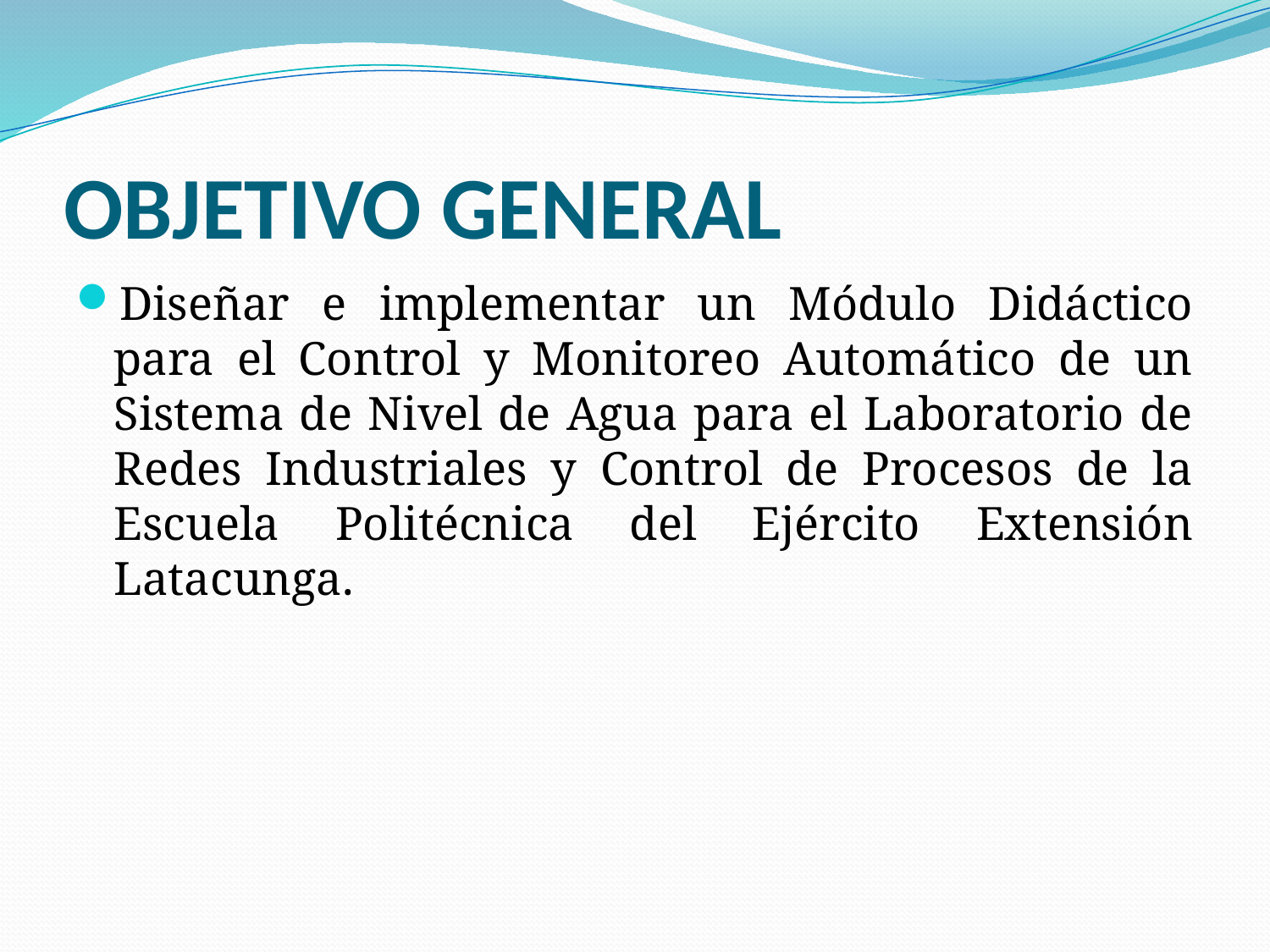

# OBJETIVO GENERAL
Diseñar e implementar un Módulo Didáctico para el Control y Monitoreo Automático de un Sistema de Nivel de Agua para el Laboratorio de Redes Industriales y Control de Procesos de la Escuela Politécnica del Ejército Extensión Latacunga.